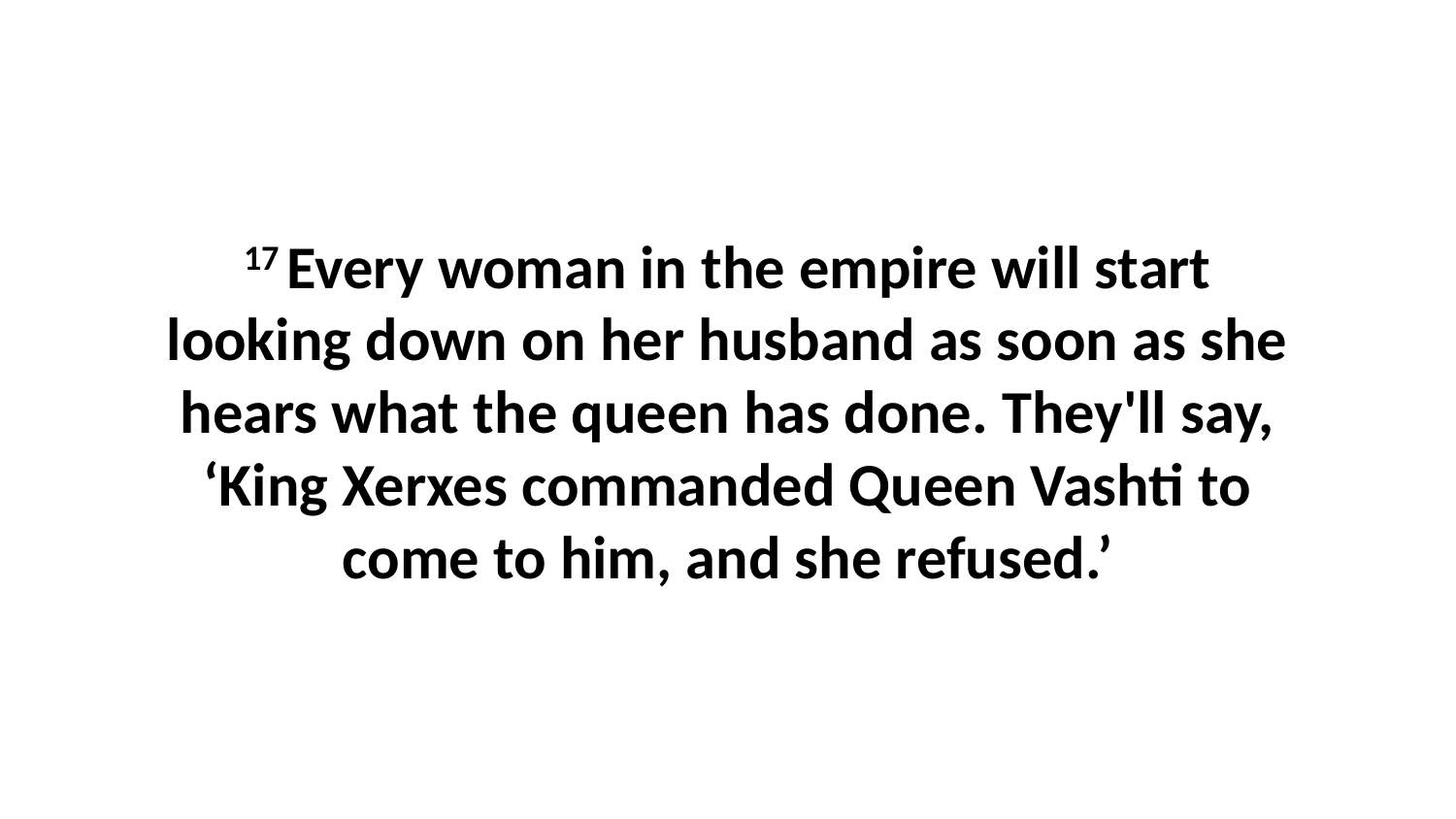

17 Every woman in the empire will start looking down on her husband as soon as she hears what the queen has done. They'll say, ‘King Xerxes commanded Queen Vashti to come to him, and she refused.’